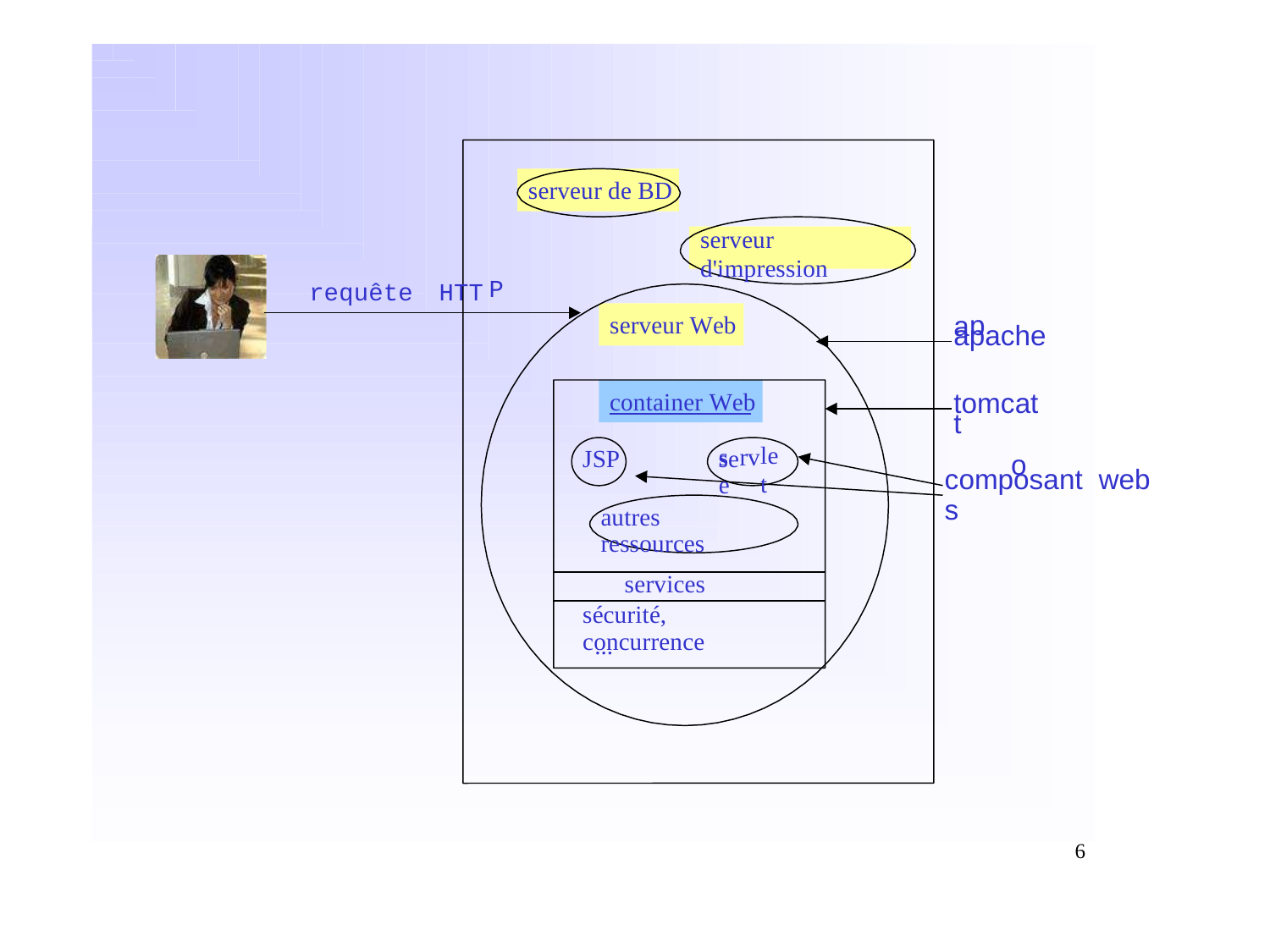

p

o

a
t

P

serveur de BD

serveur d'impression

requête
HTT

serveur Web

apache

let

container Web
tomcat

se

rv

JSP
se

composants
web

autres ressources

services

sécurité, concurrence

...

6